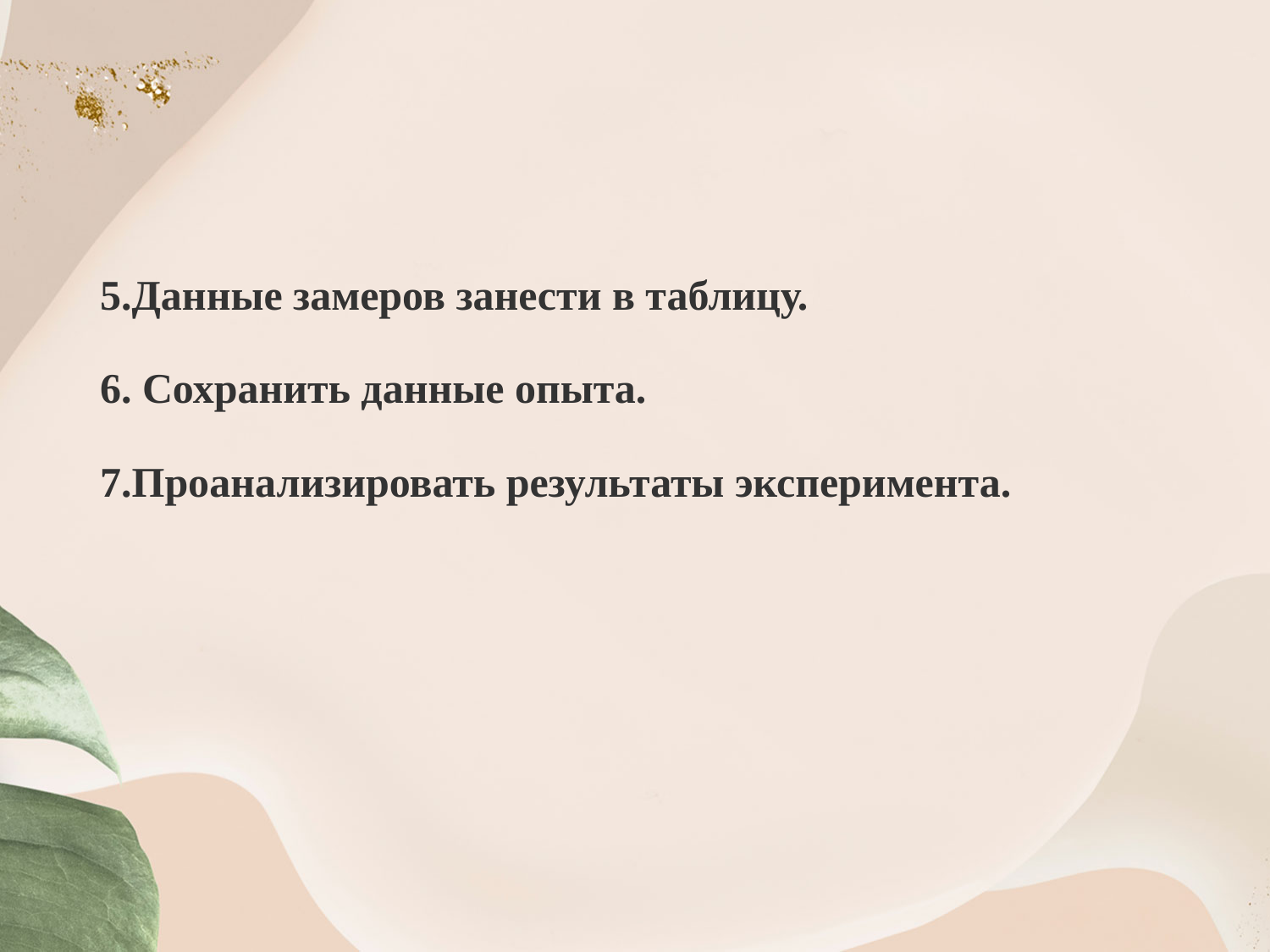

5.Данные замеров занести в таблицу.
6. Сохранить данные опыта.
7.Проанализировать результаты эксперимента.